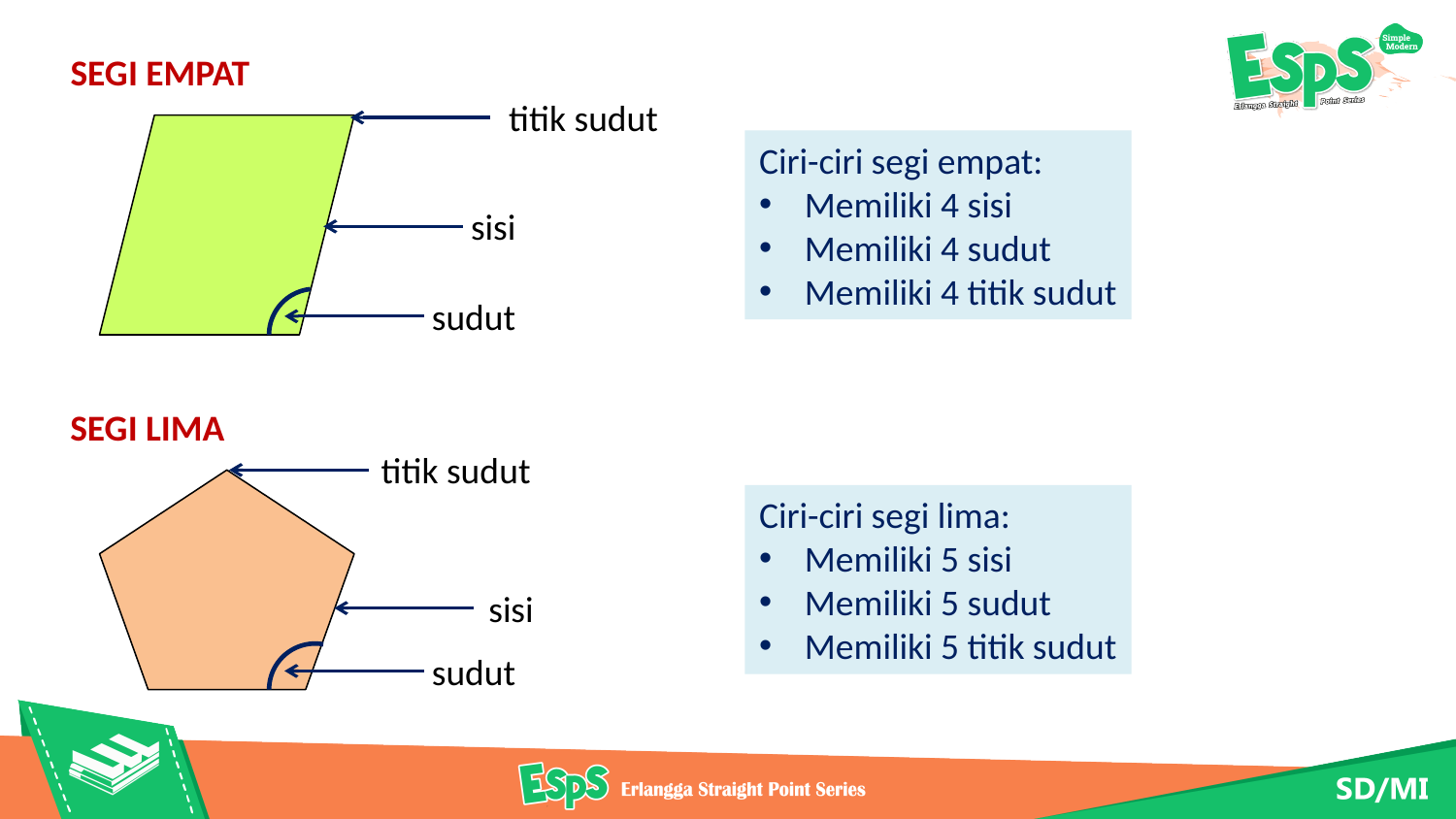

SEGI EMPAT
titik sudut

Ciri-ciri segi empat:
Memiliki 4 sisi
Memiliki 4 sudut
Memiliki 4 titik sudut
sisi
sudut

SEGI LIMA
titik sudut

Ciri-ciri segi lima:
Memiliki 5 sisi
Memiliki 5 sudut
Memiliki 5 titik sudut
sisi
sudut